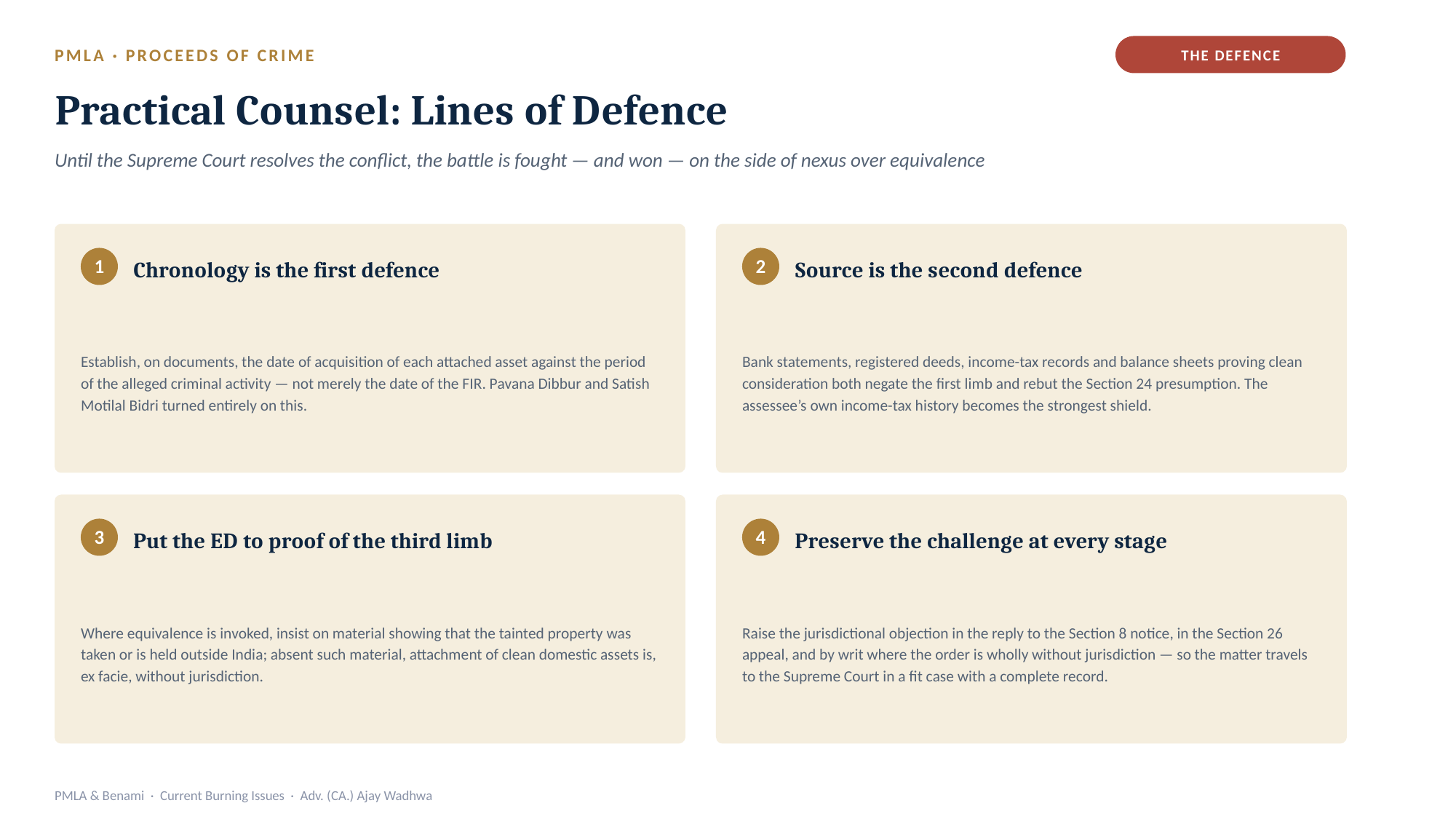

THE DEFENCE
PMLA · PROCEEDS OF CRIME
Practical Counsel: Lines of Defence
Until the Supreme Court resolves the conflict, the battle is fought — and won — on the side of nexus over equivalence

Chronology is the first defence
Source is the second defence
1
2

Establish, on documents, the date of acquisition of each attached asset against the period of the alleged criminal activity — not merely the date of the FIR. Pavana Dibbur and Satish Motilal Bidri turned entirely on this.
Bank statements, registered deeds, income-tax records and balance sheets proving clean consideration both negate the first limb and rebut the Section 24 presumption. The assessee’s own income-tax history becomes the strongest shield.

Put the ED to proof of the third limb
Preserve the challenge at every stage
3
4

Where equivalence is invoked, insist on material showing that the tainted property was taken or is held outside India; absent such material, attachment of clean domestic assets is, ex facie, without jurisdiction.
Raise the jurisdictional objection in the reply to the Section 8 notice, in the Section 26 appeal, and by writ where the order is wholly without jurisdiction — so the matter travels to the Supreme Court in a fit case with a complete record.
PMLA & Benami  ·  Current Burning Issues  ·  Adv. (CA.) Ajay Wadhwa